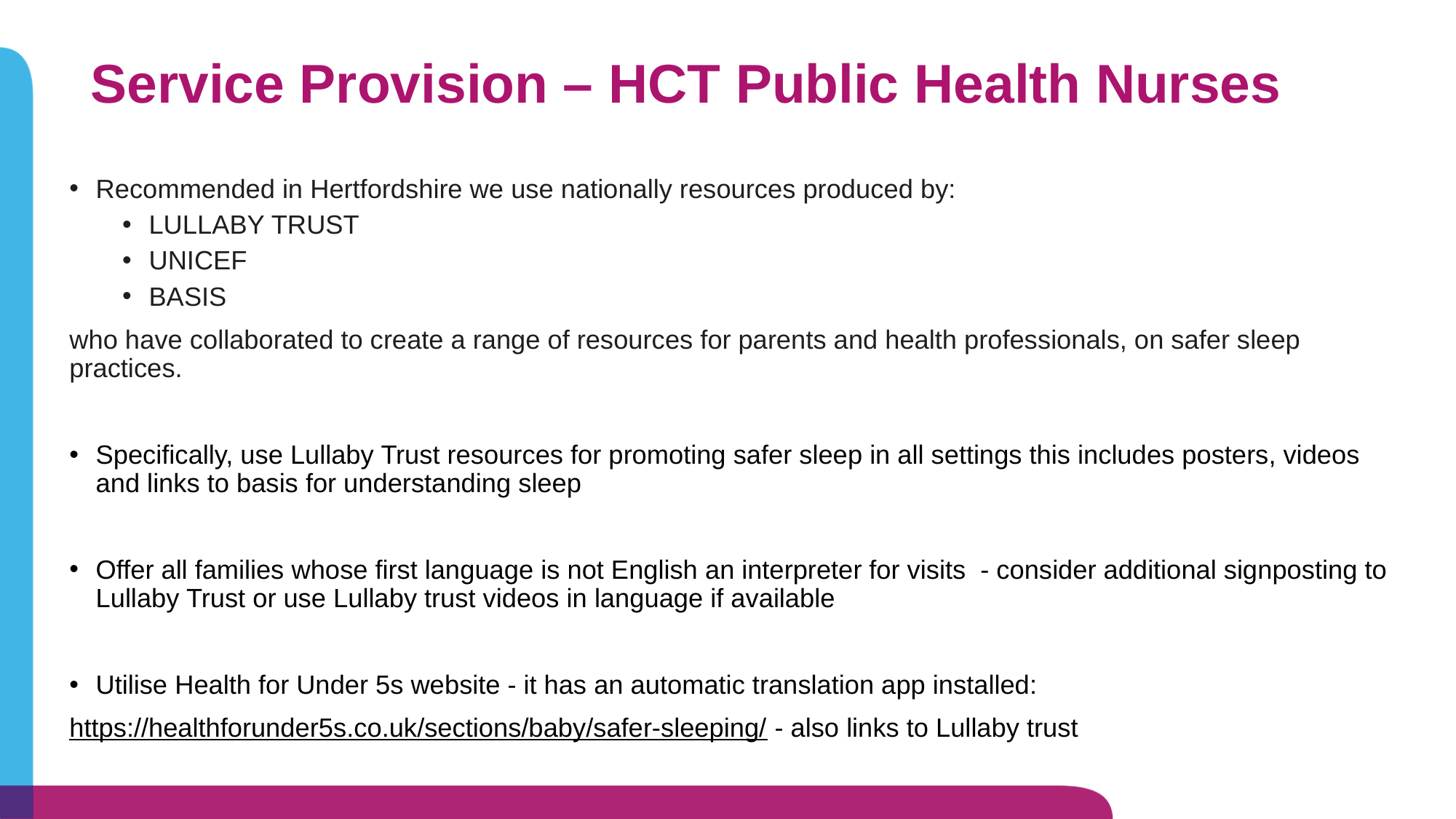

# Service Provision – HCT Public Health Nurses
Recommended in Hertfordshire we use nationally resources produced by:
LULLABY TRUST
UNICEF
BASIS
who have collaborated to create a range of resources for parents and health professionals, on safer sleep practices.

Specifically, use Lullaby Trust resources for promoting safer sleep in all settings this includes posters, videos and links to basis for understanding sleep

Offer all families whose first language is not English an interpreter for visits  - consider additional signposting to Lullaby Trust or use Lullaby trust videos in language if available

Utilise Health for Under 5s website - it has an automatic translation app installed:
https://healthforunder5s.co.uk/sections/baby/safer-sleeping/ - also links to Lullaby trust